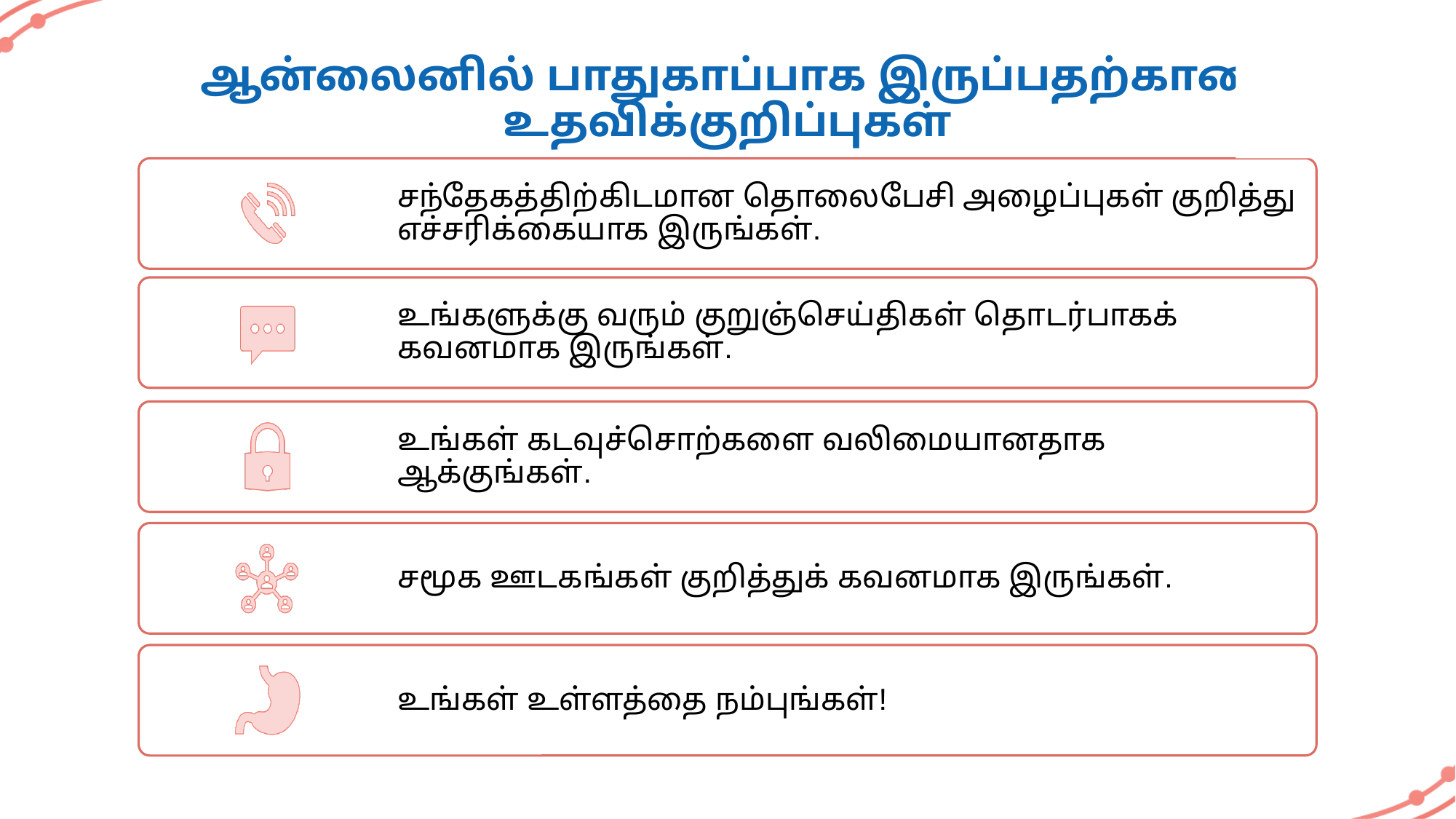

# ஆன்லைனில் பாதுகாப்பாக இருப்பதற்கான உதவிக்குறிப்புகள்
சந்தேகத்திற்கிடமான தொலைபேசி அழைப்புகள் குறித்து எச்சரிக்கையாக இருங்கள்.
உங்களுக்கு வரும் குறுஞ்செய்திகள் தொடர்பாகக் கவனமாக இருங்கள்.
உங்கள் கடவுச்சொற்களை வலிமையானதாக ஆக்குங்கள்.
சமூக ஊடகங்கள் குறித்துக் கவனமாக இருங்கள்.
உங்கள் உள்ளத்தை நம்புங்கள்!